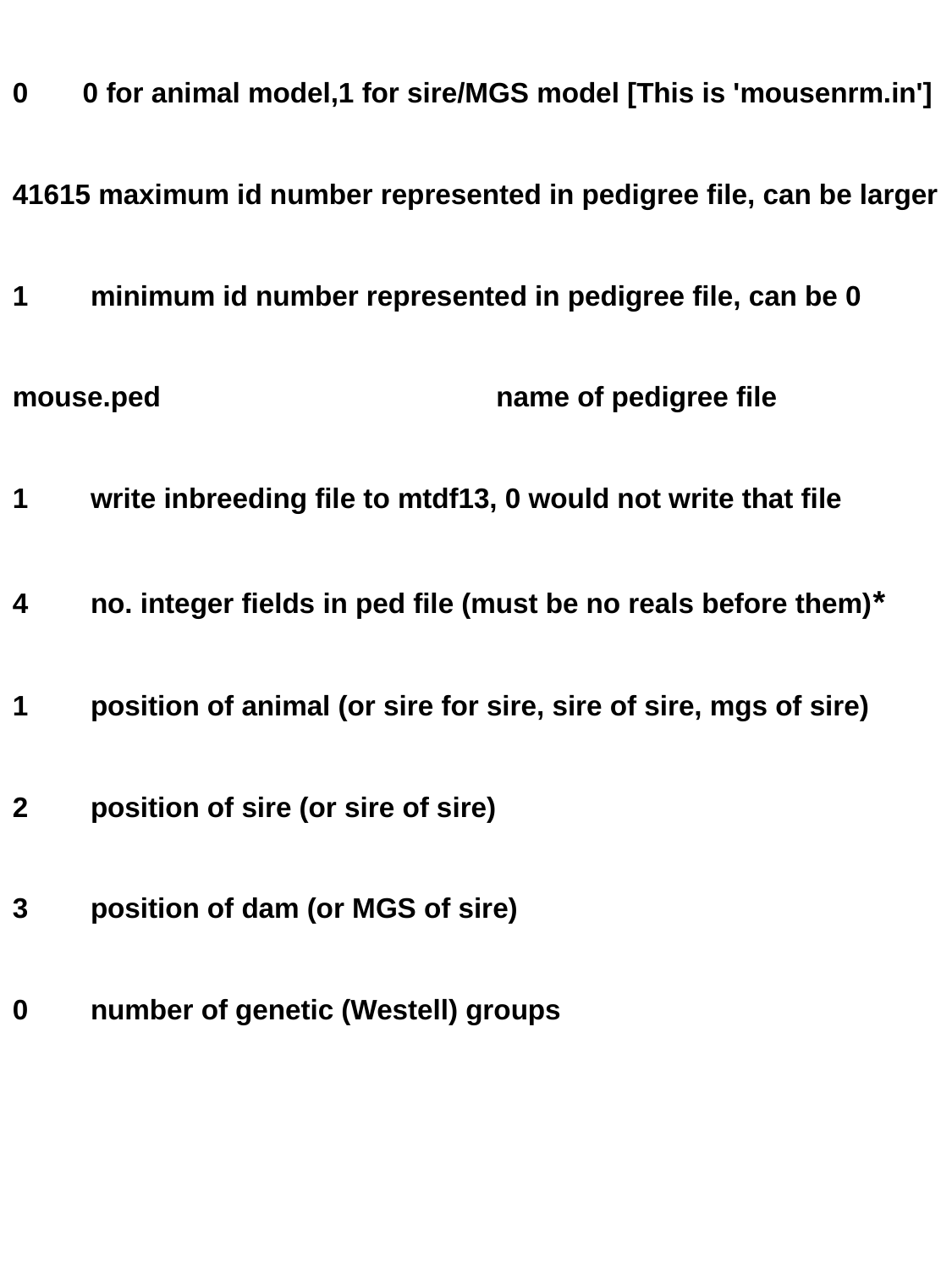

0       0 for animal model,1 for sire/MGS model [This is 'mousenrm.in']

41615 maximum id number represented in pedigree file, can be larger

1        minimum id number represented in pedigree file, can be 0

mouse.ped                                           name of pedigree file

1        write inbreeding file to mtdf13, 0 would not write that file

4        no. integer fields in ped file (must be no reals before them)*

1        position of animal (or sire for sire, sire of sire, mgs of sire)

2        position of sire (or sire of sire)

3        position of dam (or MGS of sire)

0        number of genetic (Westell) groups